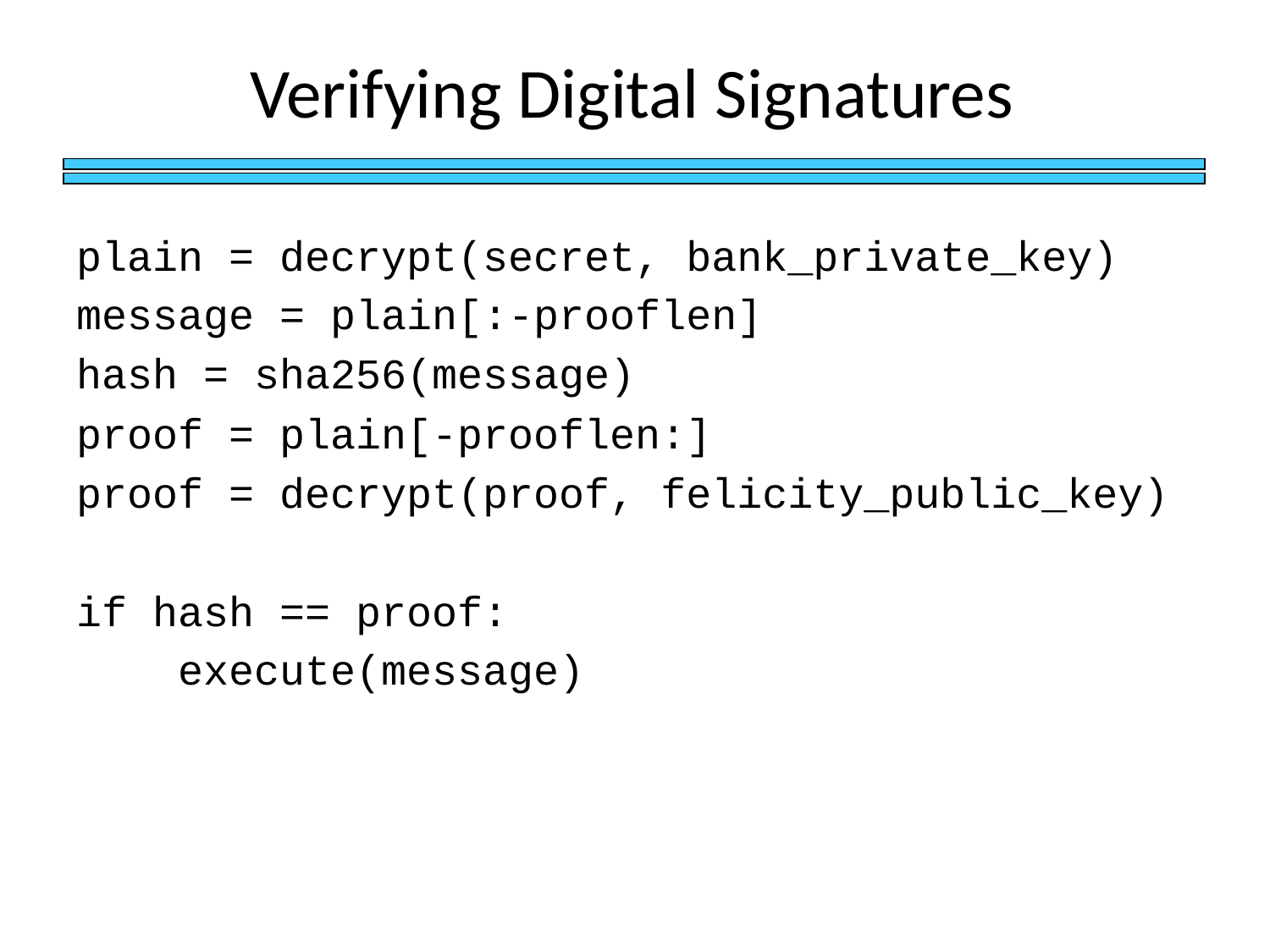

# Verifying Digital Signatures

plain = decrypt(secret, bank_private_key)
message = plain[:-prooflen]
hash = sha256(message)
proof = plain[-prooflen:]
proof = decrypt(proof, felicity_public_key)

if hash == proof:
    execute(message)